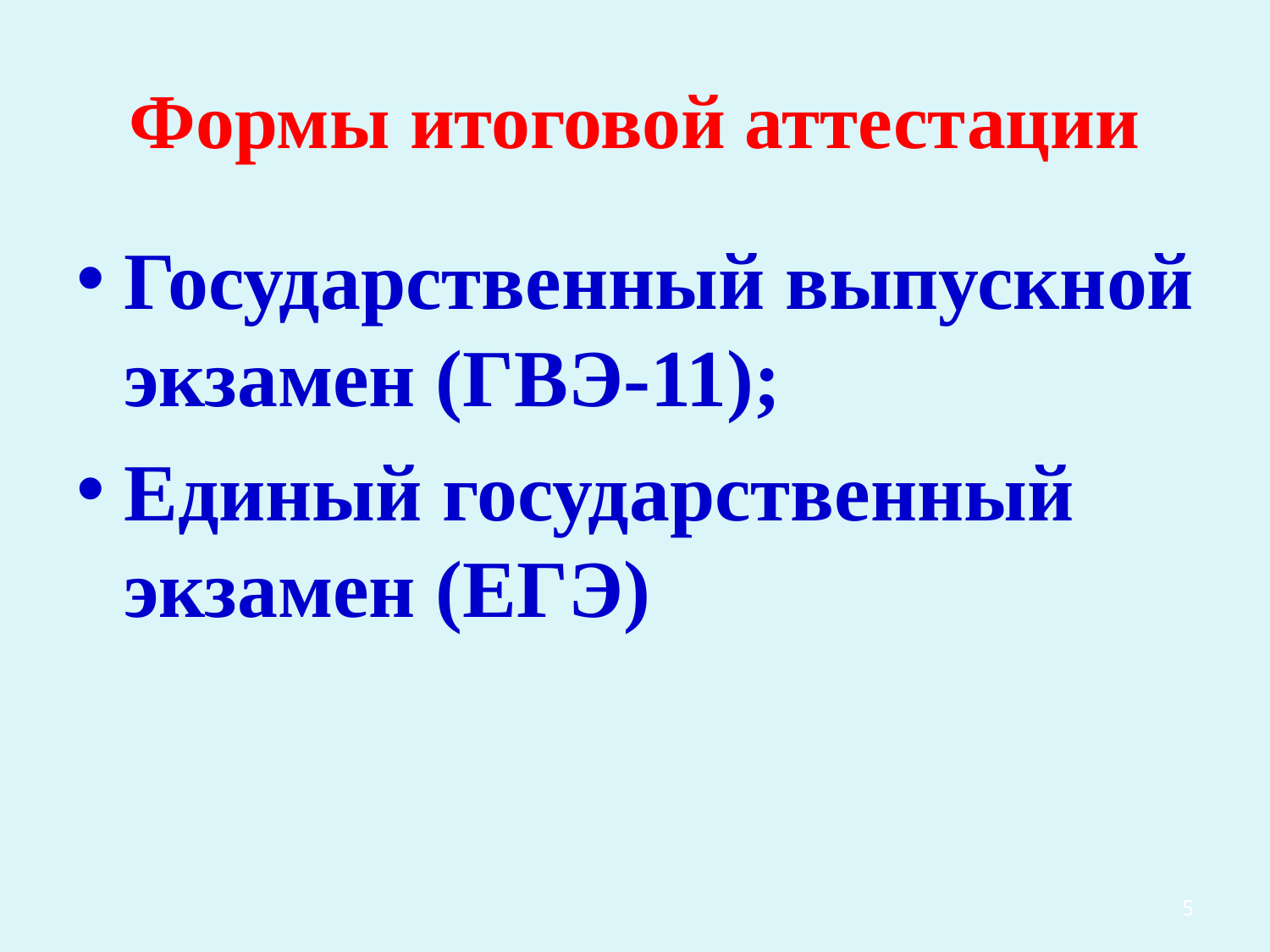

# Формы итоговой аттестации
Государственный выпускной экзамен (ГВЭ-11);
Единый государственный экзамен (ЕГЭ)
5